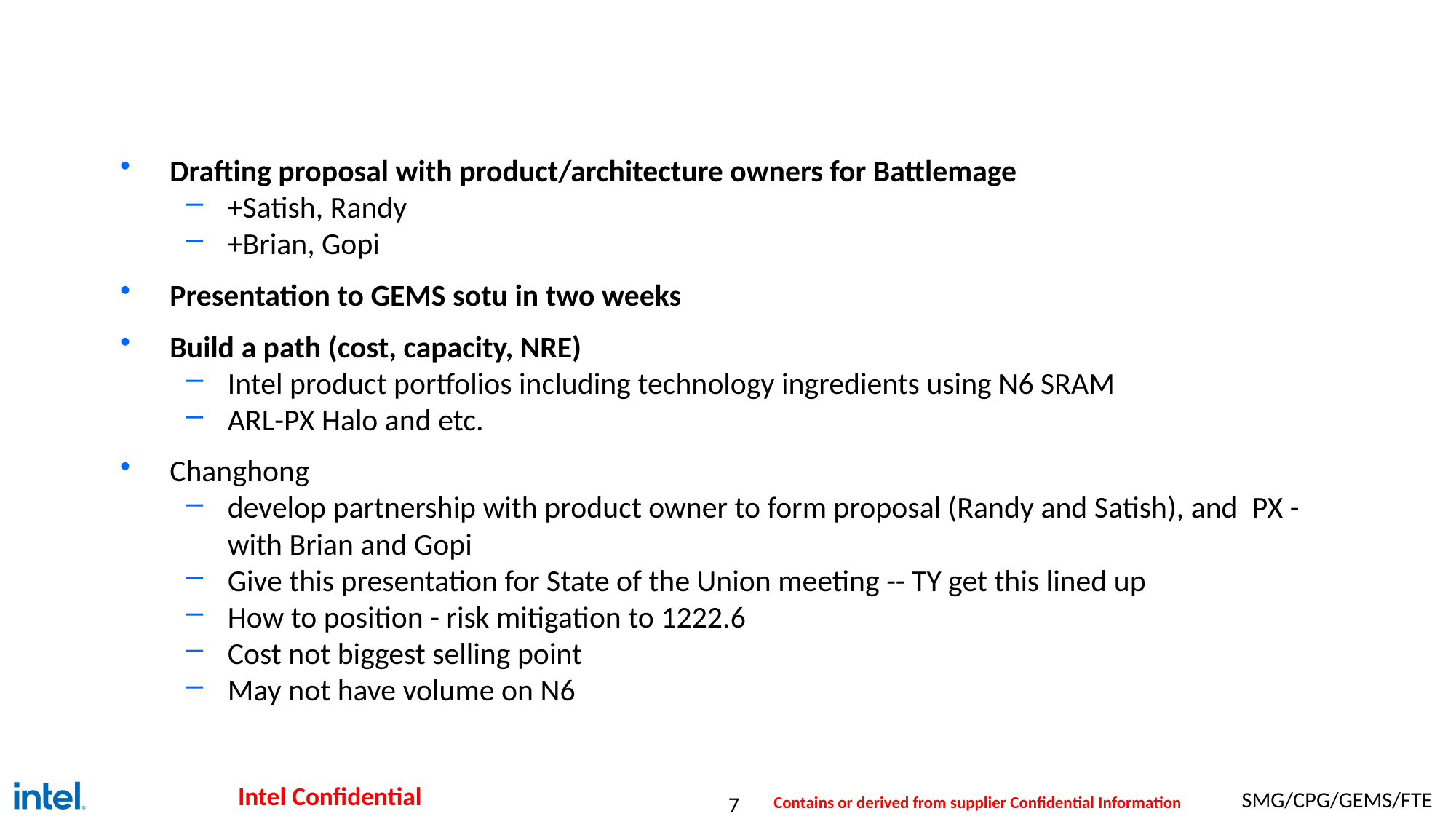

#
Drafting proposal with product/architecture owners for Battlemage
+Satish, Randy
+Brian, Gopi
Presentation to GEMS sotu in two weeks
Build a path (cost, capacity, NRE)
Intel product portfolios including technology ingredients using N6 SRAM
ARL-PX Halo and etc.
Changhong
develop partnership with product owner to form proposal (Randy and Satish), and  PX - with Brian and Gopi
Give this presentation for State of the Union meeting -- TY get this lined up
How to position - risk mitigation to 1222.6
Cost not biggest selling point
May not have volume on N6